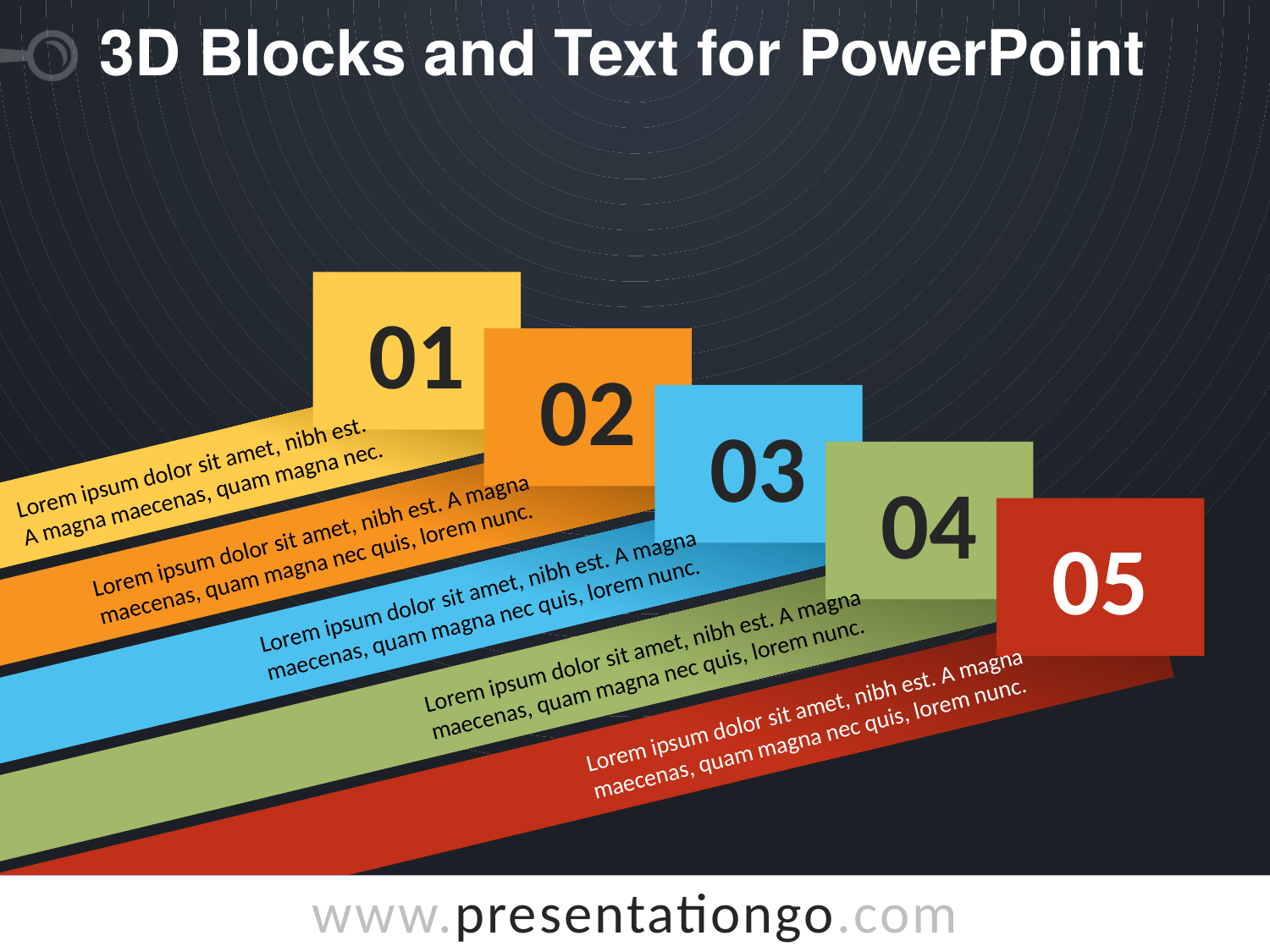

# 3D Blocks and Text for PowerPoint
01
02
03

04
Lorem ipsum dolor sit amet, nibh est. A magna maecenas, quam magna nec.
05

Lorem ipsum dolor sit amet, nibh est. A magna maecenas, quam magna nec quis, lorem nunc.
Lorem ipsum dolor sit amet, nibh est. A magna maecenas, quam magna nec quis, lorem nunc.

Lorem ipsum dolor sit amet, nibh est. A magna maecenas, quam magna nec quis, lorem nunc.

Lorem ipsum dolor sit amet, nibh est. A magna maecenas, quam magna nec quis, lorem nunc.